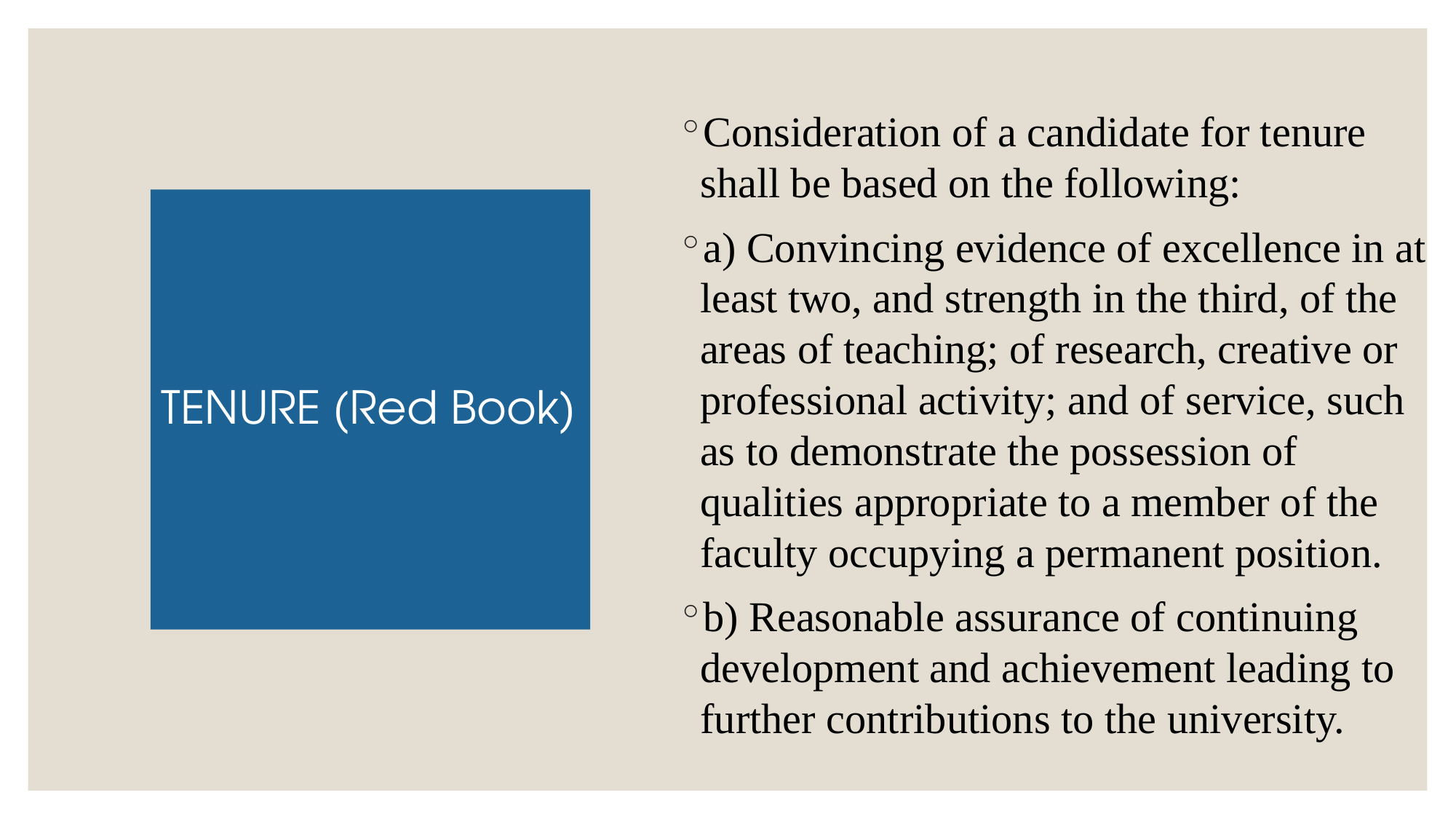

Consideration of a candidate for tenure shall be based on the following:
a) Convincing evidence of excellence in at least two, and strength in the third, of the areas of teaching; of research, creative or professional activity; and of service, such as to demonstrate the possession of qualities appropriate to a member of the faculty occupying a permanent position.
b) Reasonable assurance of continuing development and achievement leading to further contributions to the university.
# TENURE (Red Book)